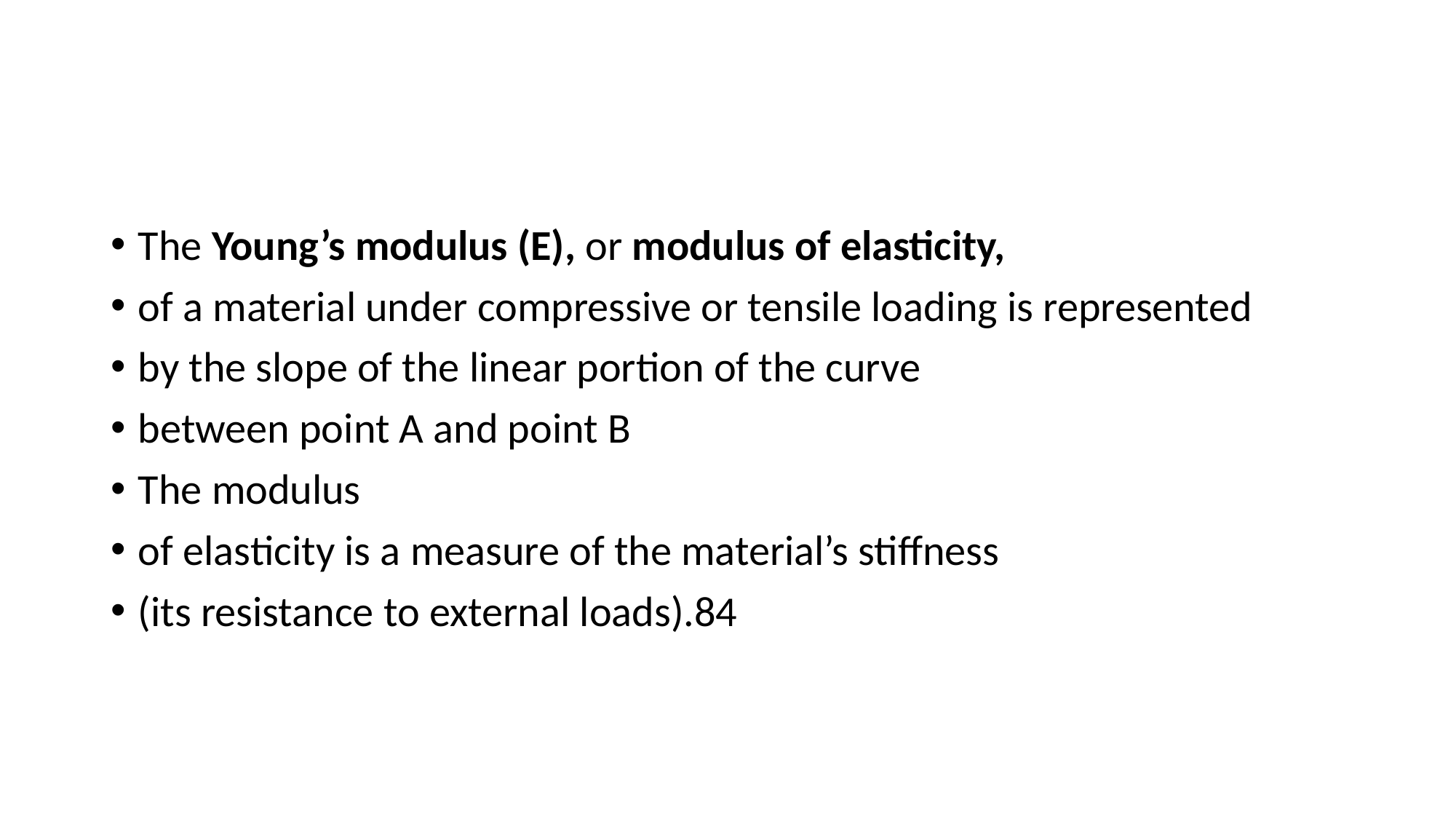

#
The Young’s modulus (E), or modulus of elasticity,
of a material under compressive or tensile loading is represented
by the slope of the linear portion of the curve
between point A and point B
The modulus
of elasticity is a measure of the material’s stiffness
(its resistance to external loads).84